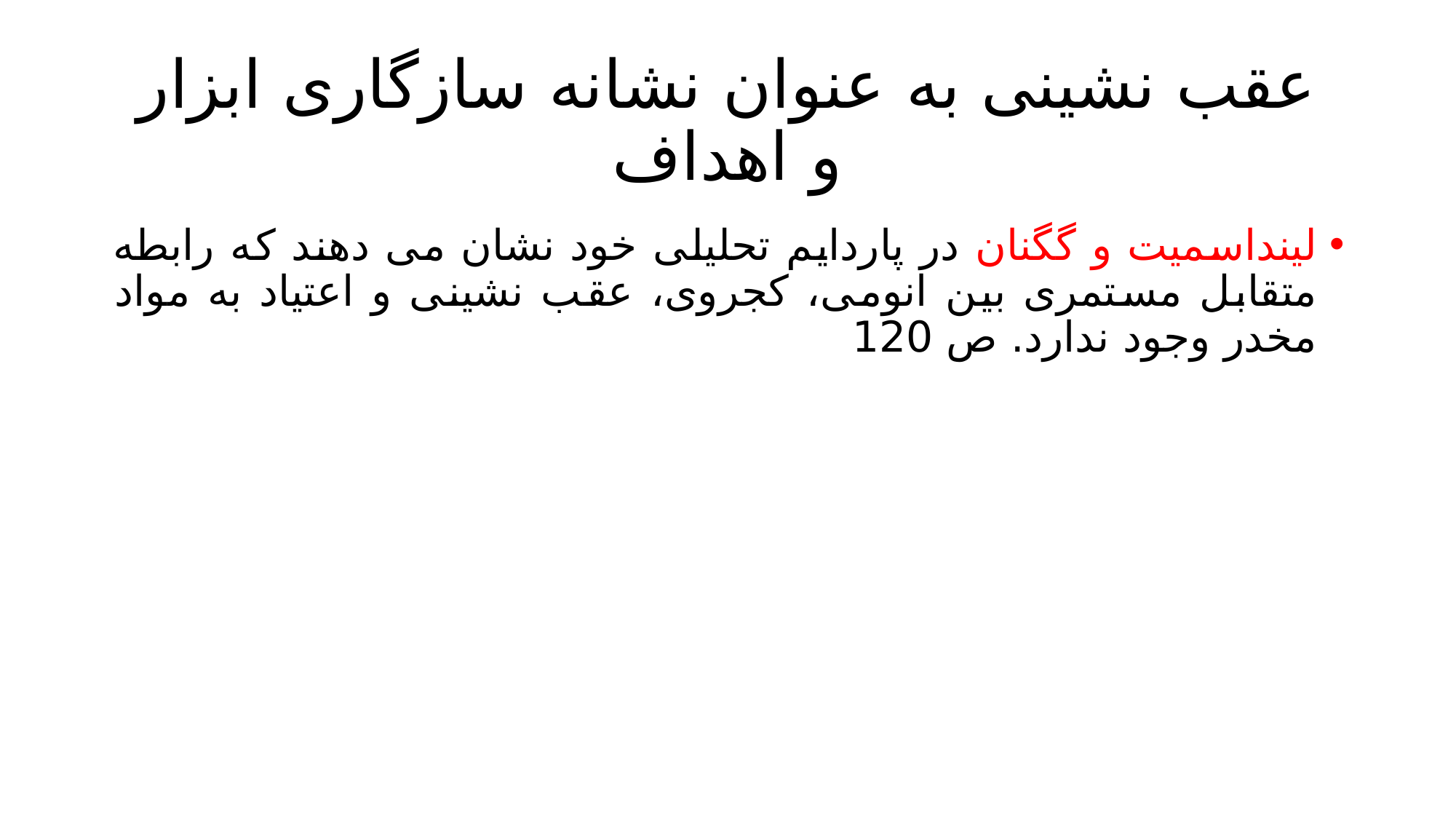

# عقب نشینی به عنوان نشانه سازگاری ابزار و اهداف
لینداسمیت و گگنان در پاردایم تحلیلی خود نشان می دهند که رابطه متقابل مستمری بین انومی، کجروی، عقب نشینی و اعتیاد به مواد مخدر وجود ندارد. ص 120